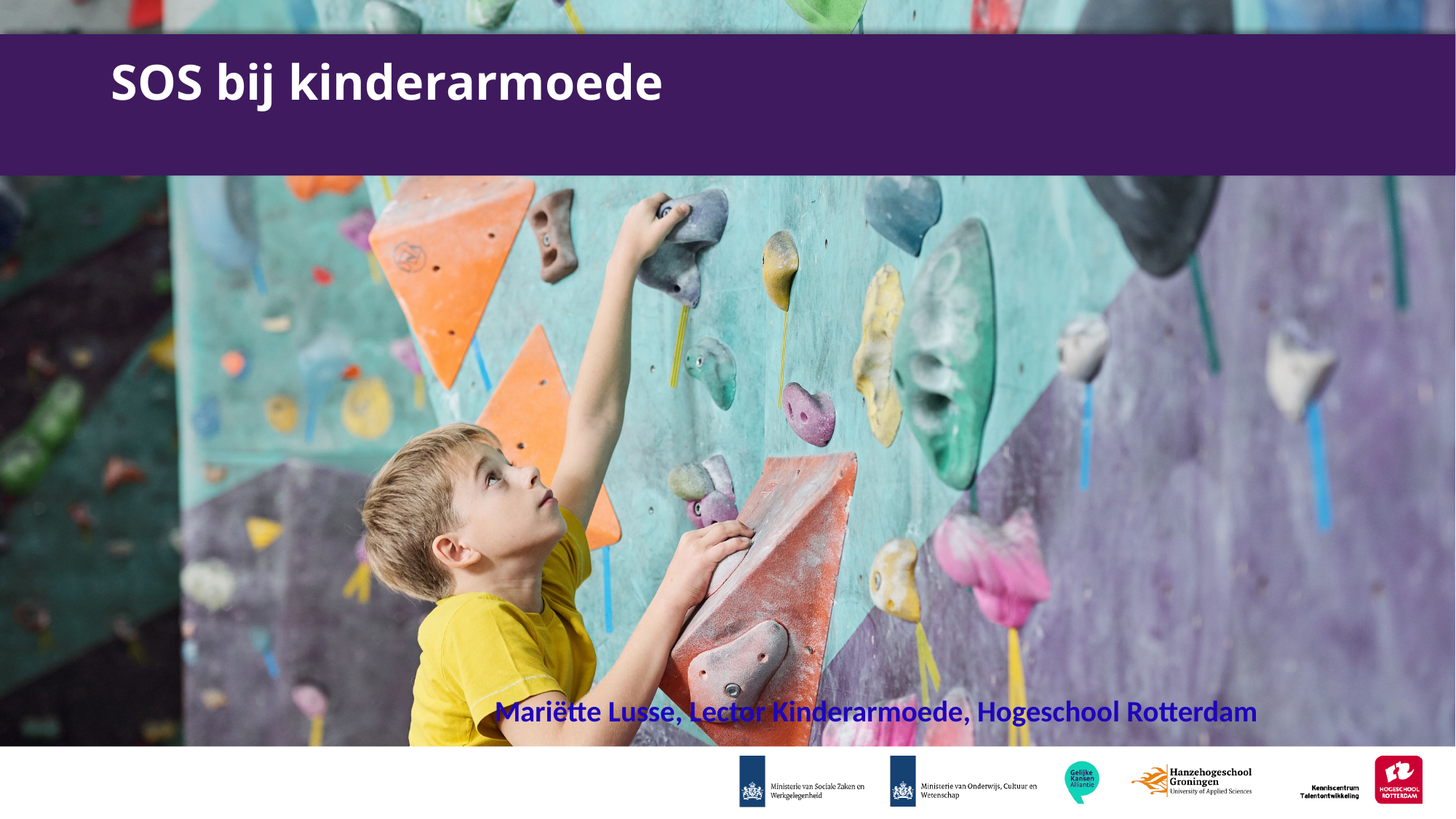

# SOS bij kinderarmoede

                                                         Mariëtte Lusse, Lector Kinderarmoede, Hogeschool Rotterdam